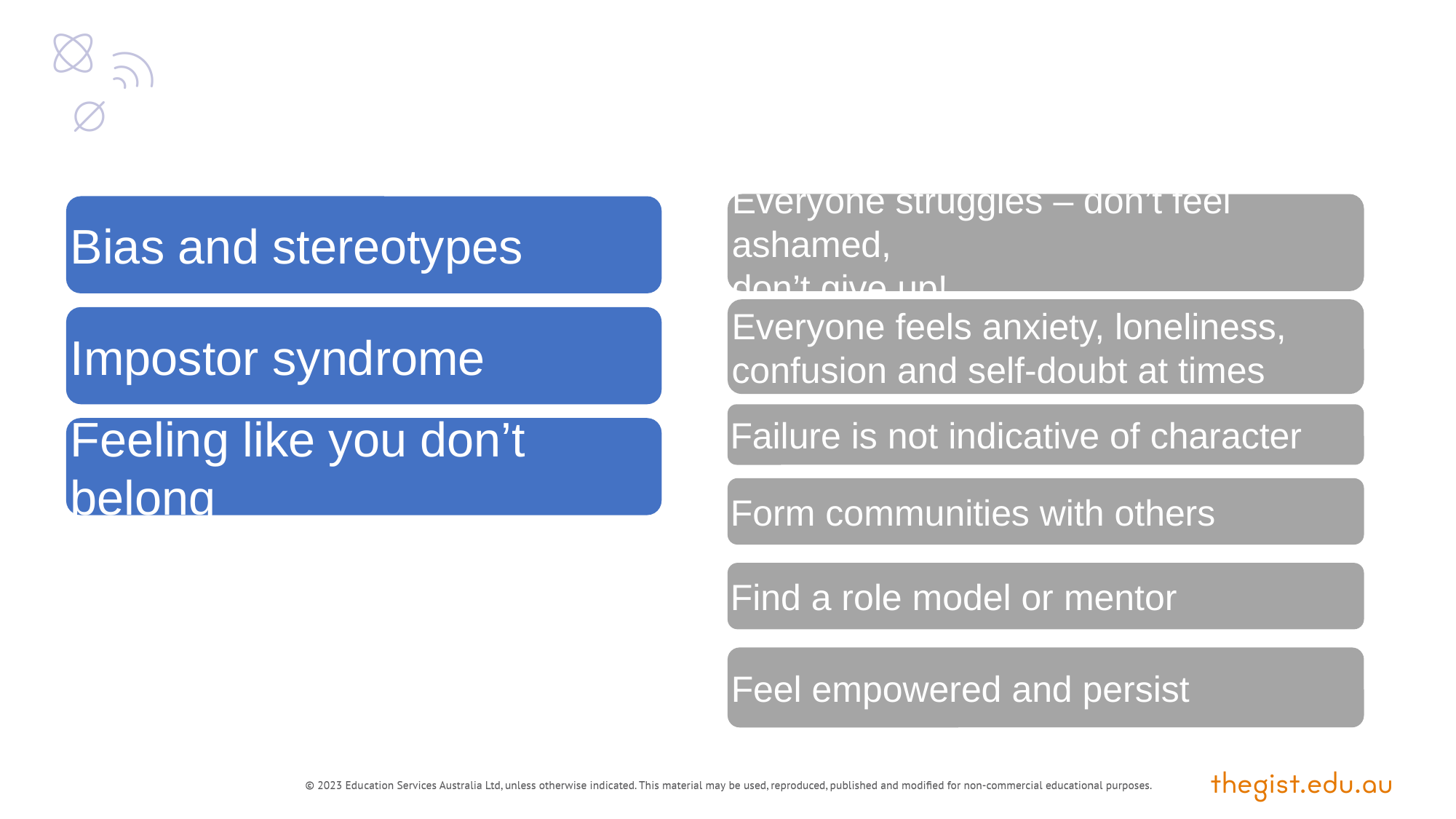

Everyone struggles – don’t feel ashamed,
don’t give up!
Bias and stereotypes
Everyone feels anxiety, loneliness, confusion and self-doubt at times
Impostor syndrome
Failure is not indicative of character
Feeling like you don’t belong
Form communities with others
Find a role model or mentor
Feel empowered and persist